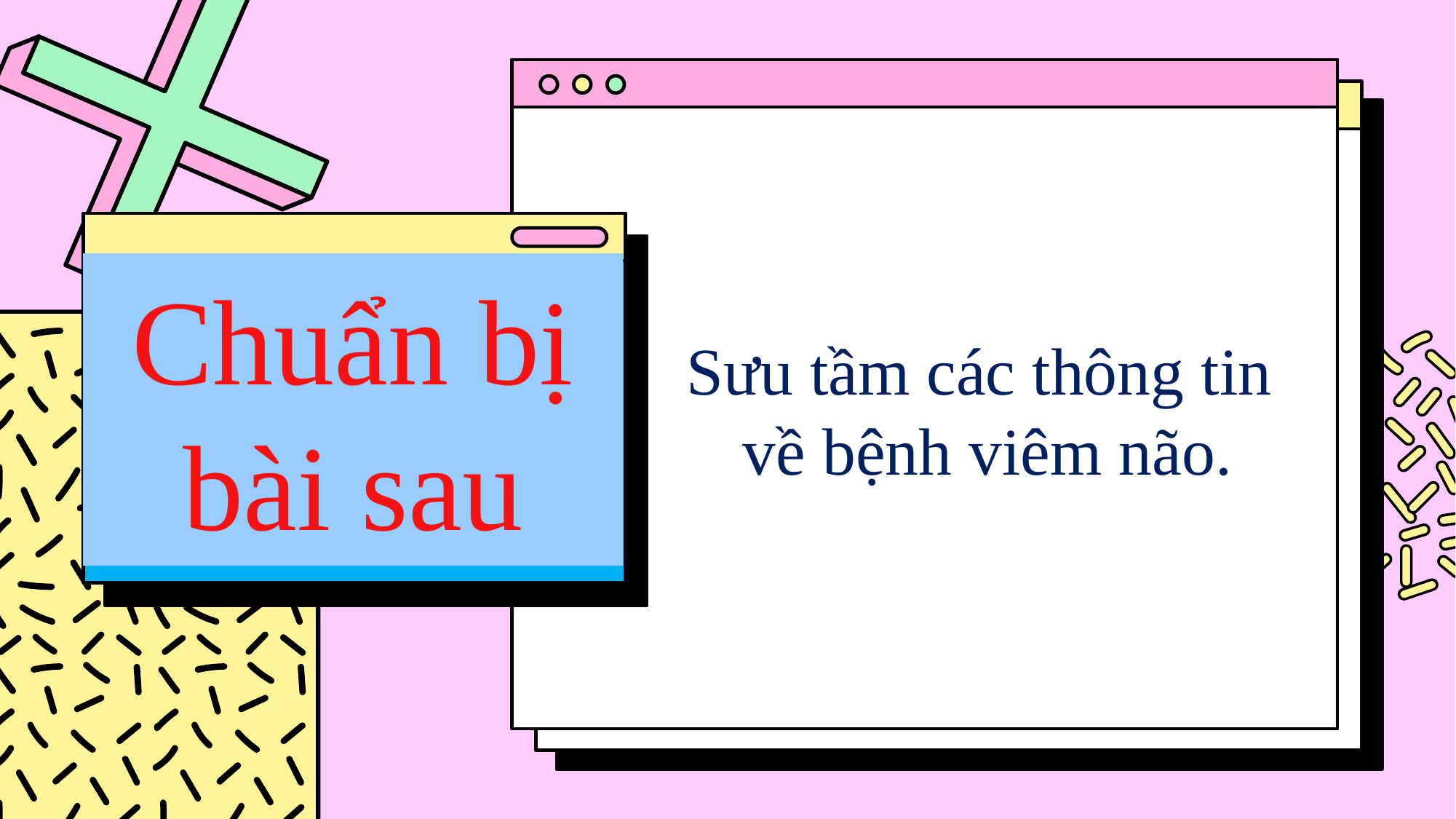

Chuẩn bị bài sau
Sưu tầm các thông tin
về bệnh viêm não.